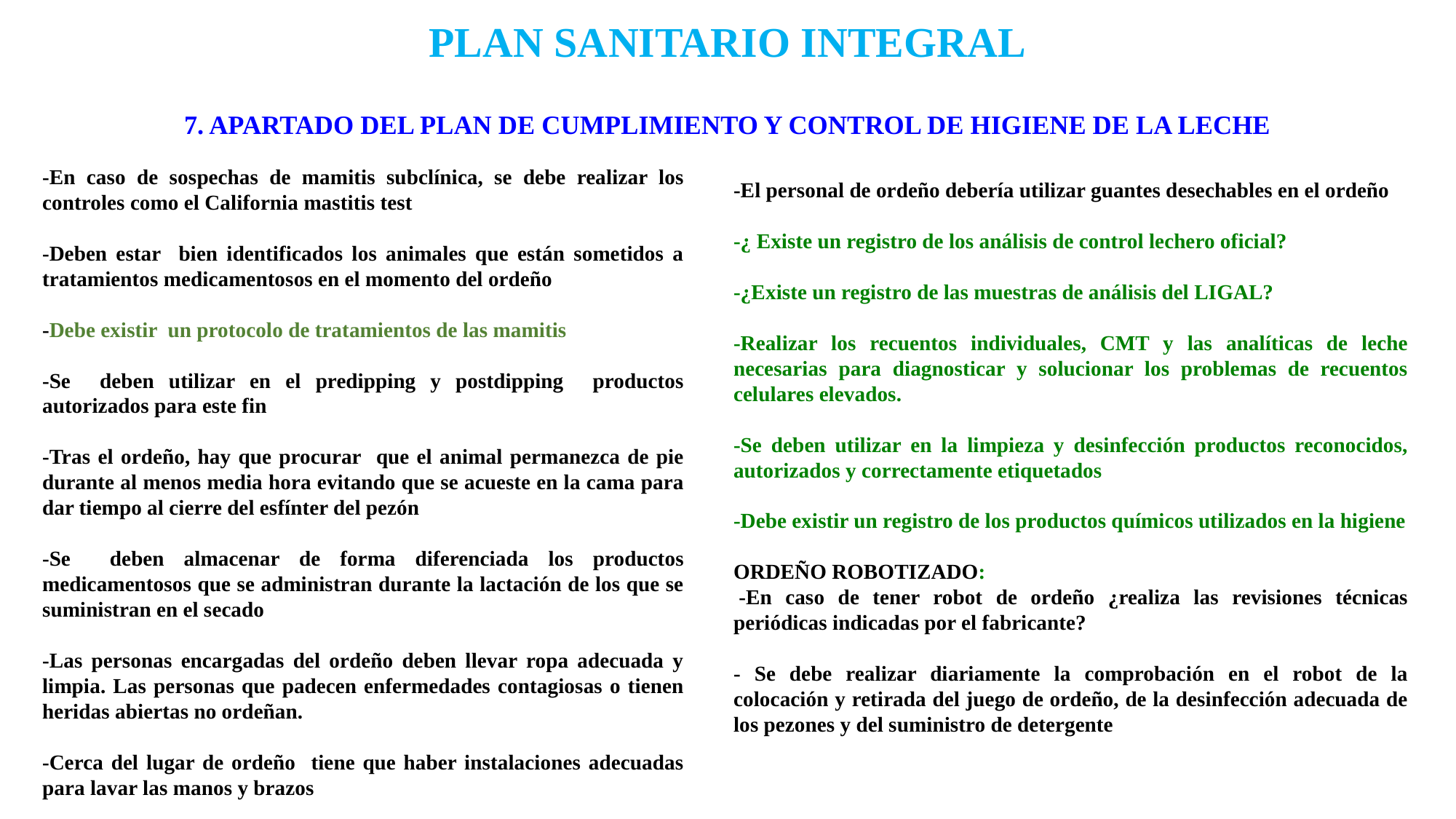

# PLAN SANITARIO INTEGRAL 7. APARTADO DEL PLAN DE CUMPLIMIENTO Y CONTROL DE HIGIENE DE LA LECHE

-En caso de sospechas de mamitis subclínica, se debe realizar los controles como el California mastitis test

-Deben estar  bien identificados los animales que están sometidos a tratamientos medicamentosos en el momento del ordeño

-Debe existir  un protocolo de tratamientos de las mamitis

-Se  deben utilizar en el predipping y postdipping  productos autorizados para este fin

-Tras el ordeño, hay que procurar  que el animal permanezca de pie durante al menos media hora evitando que se acueste en la cama para dar tiempo al cierre del esfínter del pezón

-Se  deben almacenar de forma diferenciada los productos medicamentosos que se administran durante la lactación de los que se suministran en el secado

-Las personas encargadas del ordeño deben llevar ropa adecuada y limpia. Las personas que padecen enfermedades contagiosas o tienen heridas abiertas no ordeñan.

-Cerca del lugar de ordeño  tiene que haber instalaciones adecuadas para lavar las manos y brazos

-El personal de ordeño debería utilizar guantes desechables en el ordeño

-¿ Existe un registro de los análisis de control lechero oficial?

-¿Existe un registro de las muestras de análisis del LIGAL?

-Realizar los recuentos individuales, CMT y las analíticas de leche necesarias para diagnosticar y solucionar los problemas de recuentos celulares elevados.

-Se deben utilizar en la limpieza y desinfección productos reconocidos, autorizados y correctamente etiquetados

-Debe existir un registro de los productos químicos utilizados en la higiene

ORDEÑO ROBOTIZADO:
 -En caso de tener robot de ordeño ¿realiza las revisiones técnicas periódicas indicadas por el fabricante?

- Se debe realizar diariamente la comprobación en el robot de la colocación y retirada del juego de ordeño, de la desinfección adecuada de los pezones y del suministro de detergente